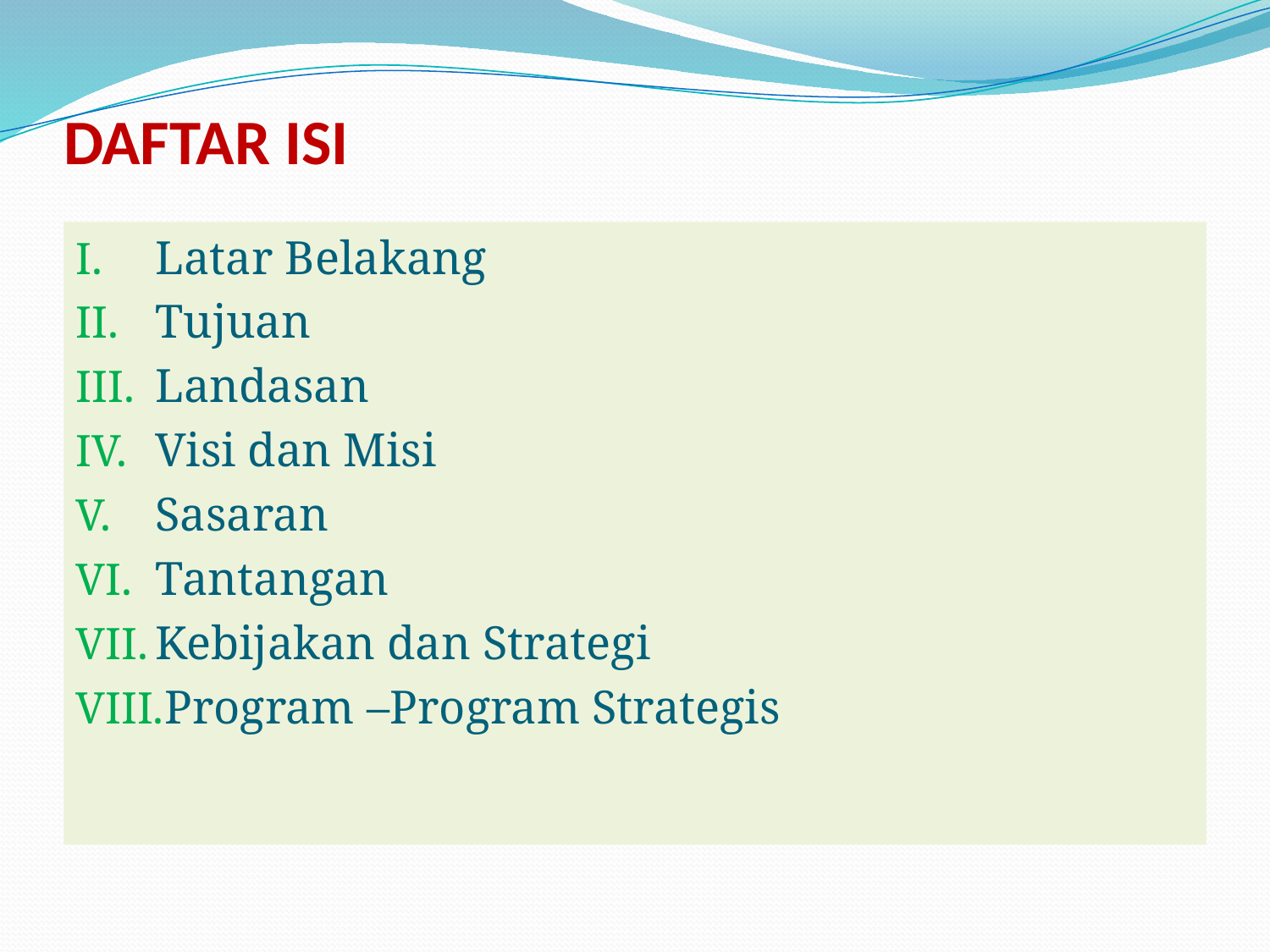

# DAFTAR ISI
Latar Belakang
Tujuan
Landasan
Visi dan Misi
Sasaran
Tantangan
Kebijakan dan Strategi
Program –Program Strategis